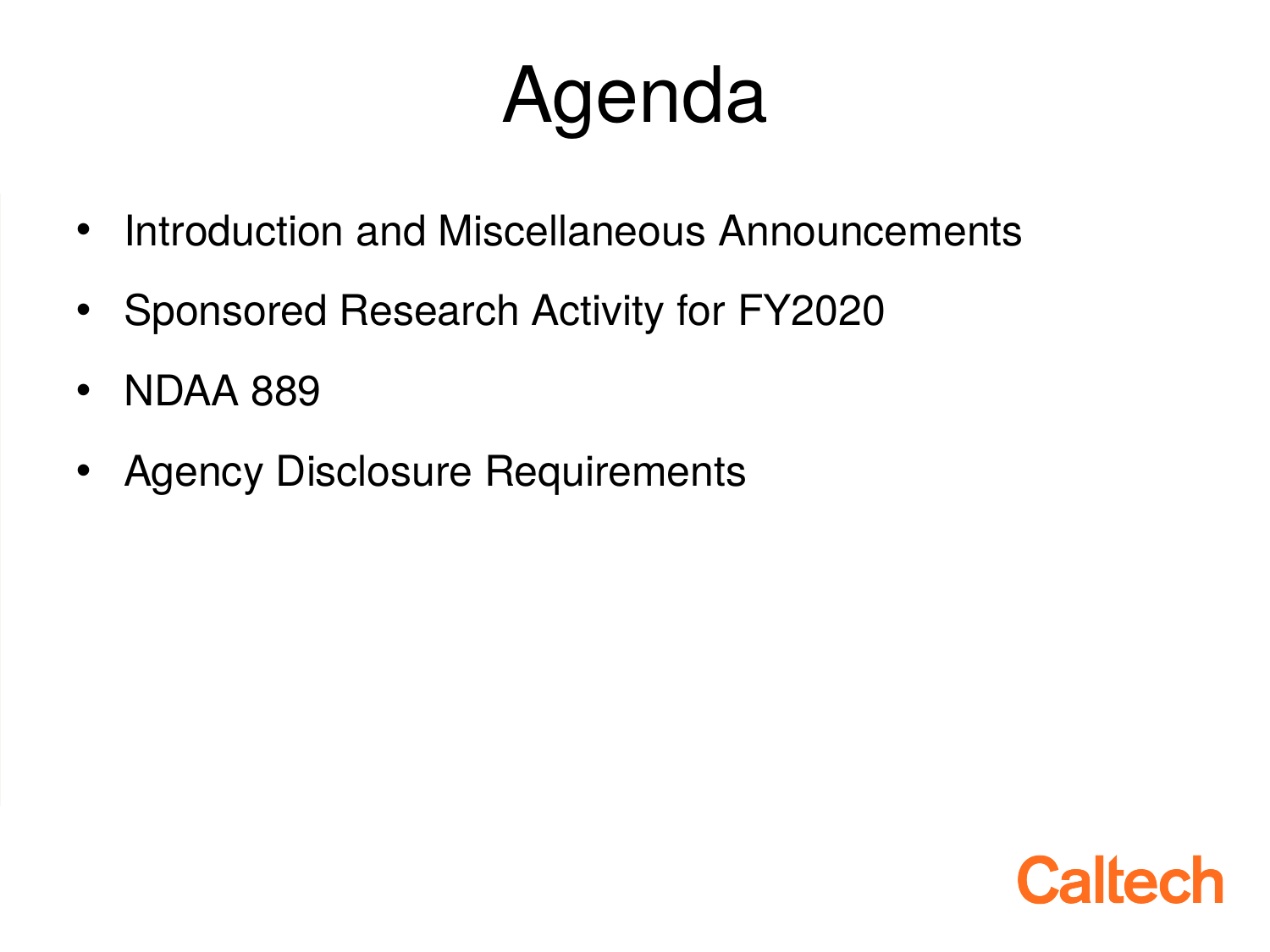

# Agenda
Introduction and Miscellaneous Announcements
Sponsored Research Activity for FY2020
NDAA 889
Agency Disclosure Requirements